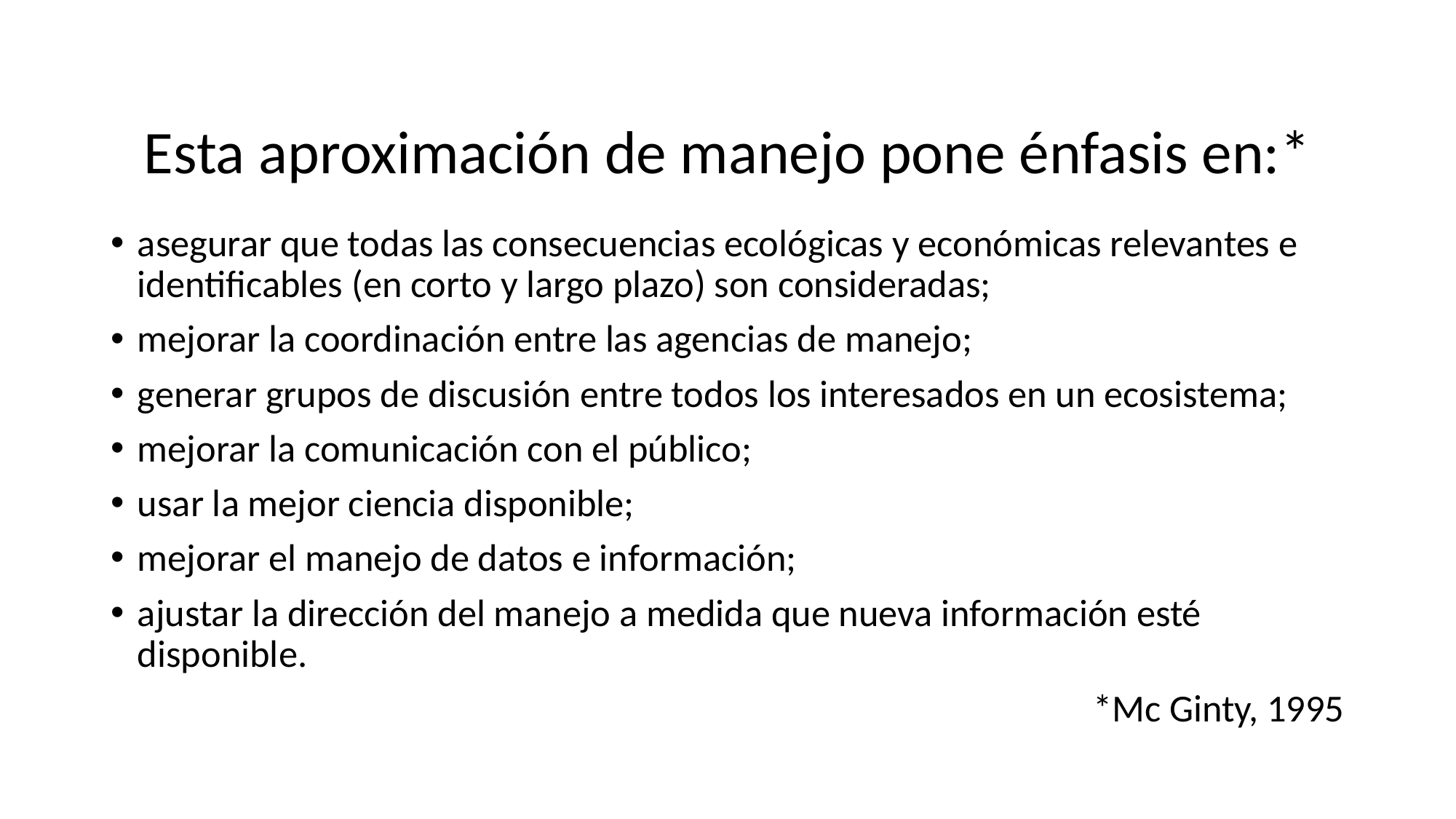

# Esta aproximación de manejo pone énfasis en:*
asegurar que todas las consecuencias ecológicas y económicas relevantes e identificables (en corto y largo plazo) son consideradas;
mejorar la coordinación entre las agencias de manejo;
generar grupos de discusión entre todos los interesados en un ecosistema;
mejorar la comunicación con el público;
usar la mejor ciencia disponible;
mejorar el manejo de datos e información;
ajustar la dirección del manejo a medida que nueva información esté disponible.
*Mc Ginty, 1995